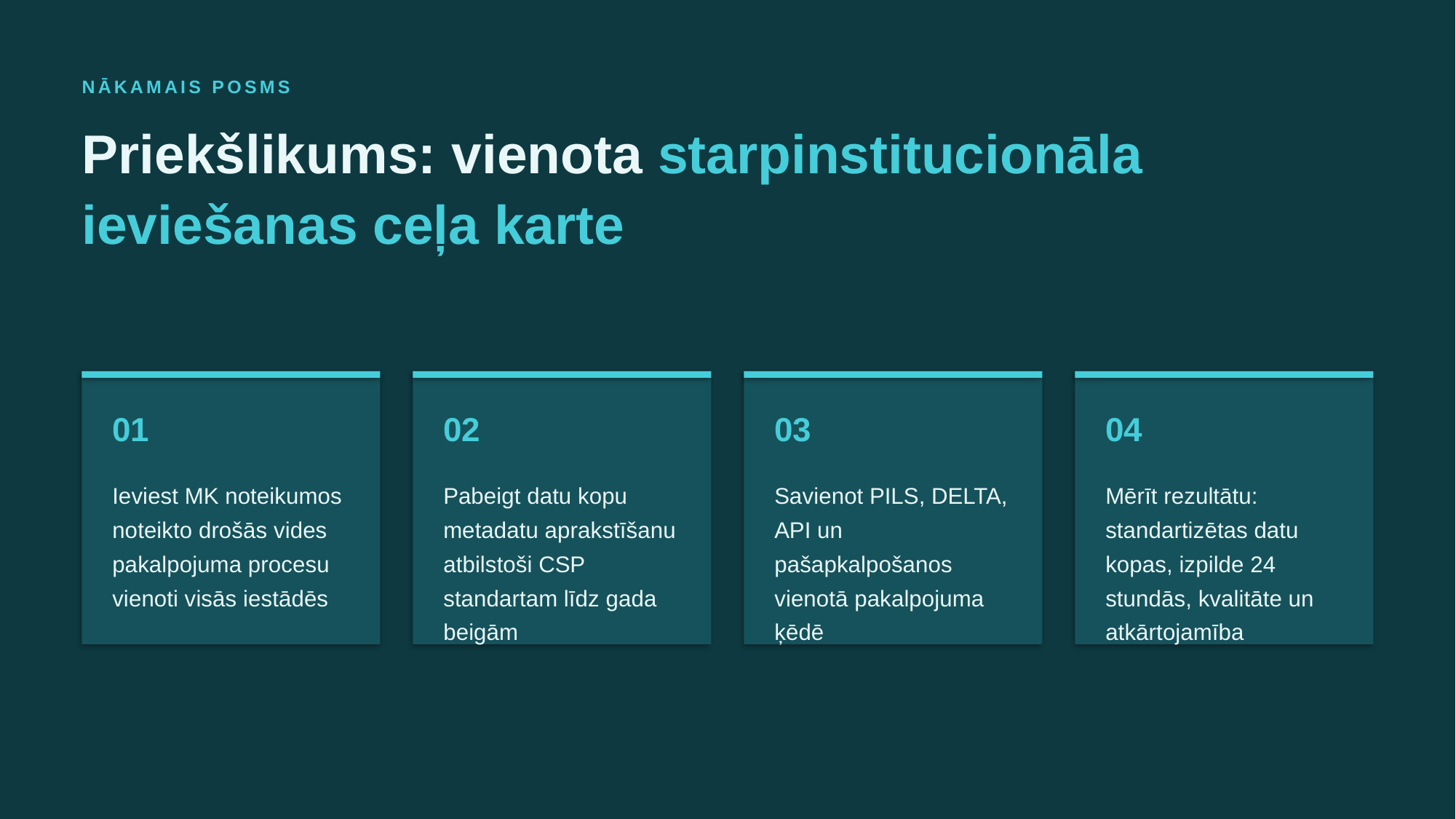

NĀKAMAIS POSMS
Priekšlikums: vienota starpinstitucionāla ieviešanas ceļa karte

01
02
03
04
Ieviest MK noteikumos noteikto drošās vides pakalpojuma procesu vienoti visās iestādēs
Pabeigt datu kopu metadatu aprakstīšanu atbilstoši CSP standartam līdz gada beigām
Savienot PILS, DELTA, API un pašapkalpošanos vienotā pakalpojuma ķēdē
Mērīt rezultātu: standartizētas datu kopas, izpilde 24 stundās, kvalitāte un atkārtojamība